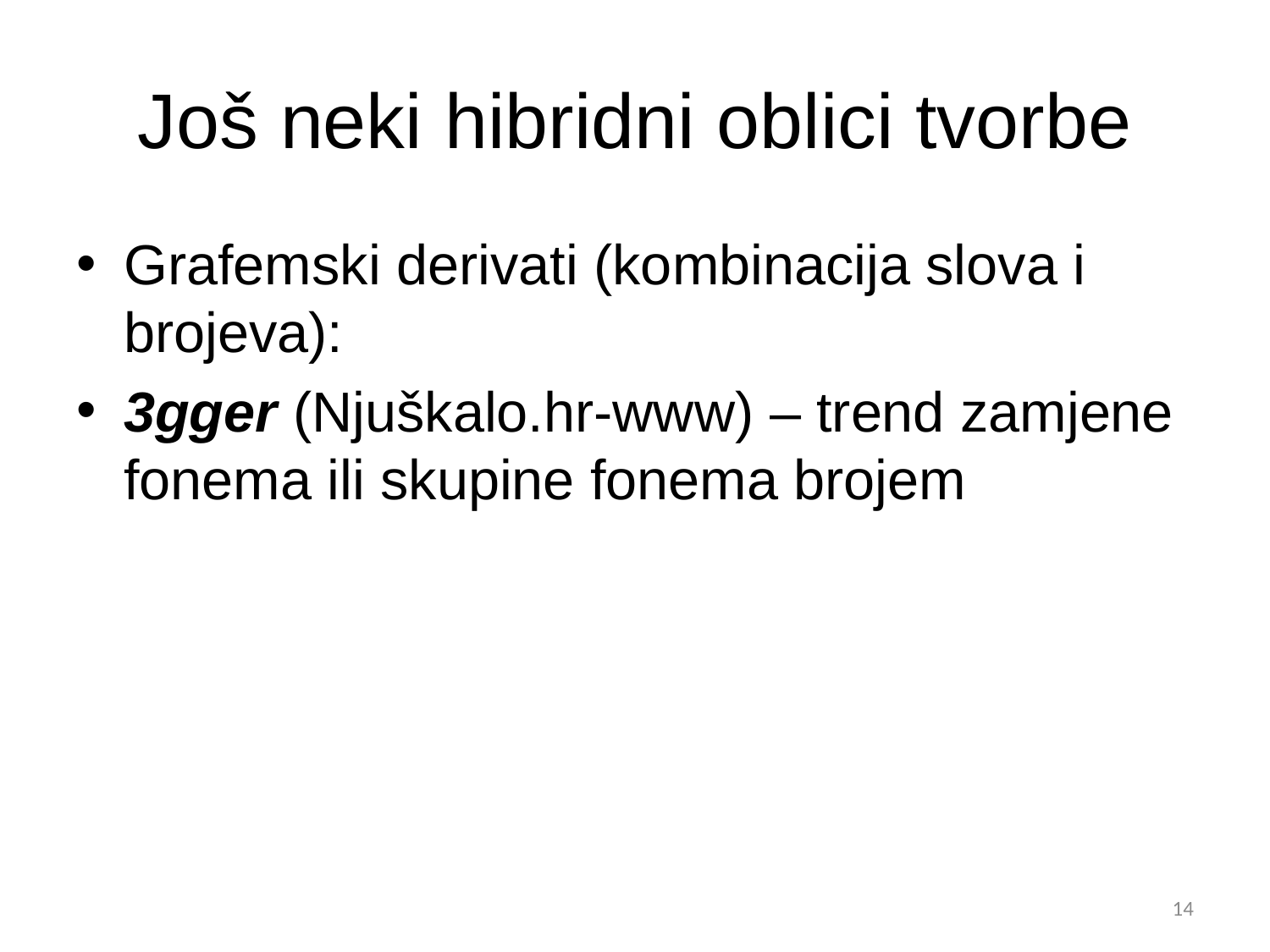

# Još neki hibridni oblici tvorbe
Grafemski derivati (kombinacija slova i brojeva):
3gger (Njuškalo.hr-www) – trend zamjene fonema ili skupine fonema brojem

14